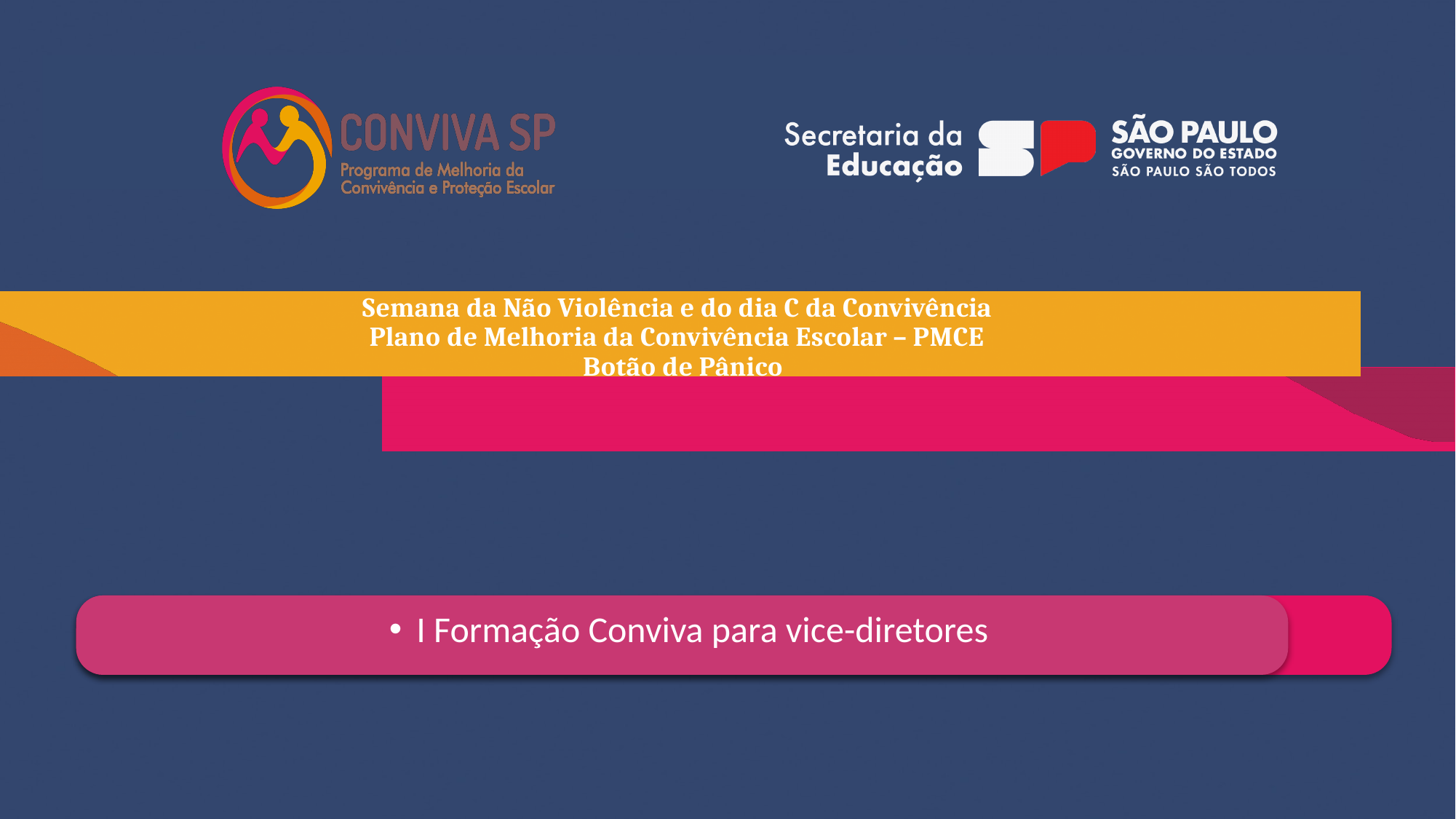

# Semana da Não Violência e do dia C da Convivência Plano de Melhoria da Convivência Escolar – PMCE Botão de Pânico
I Formação Conviva para vice-diretores